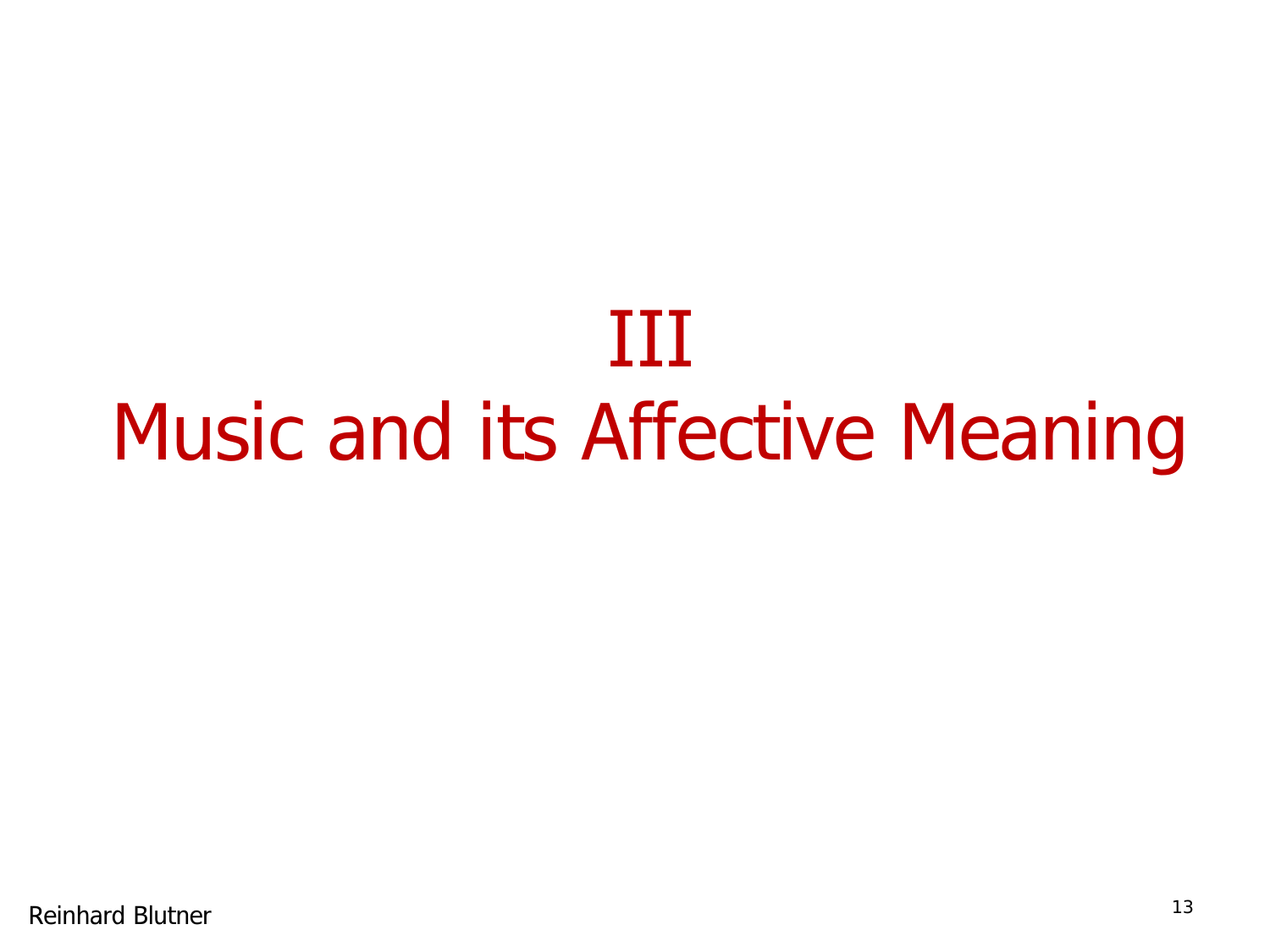

III
Music and its Affective Meaning
13
Reinhard Blutner